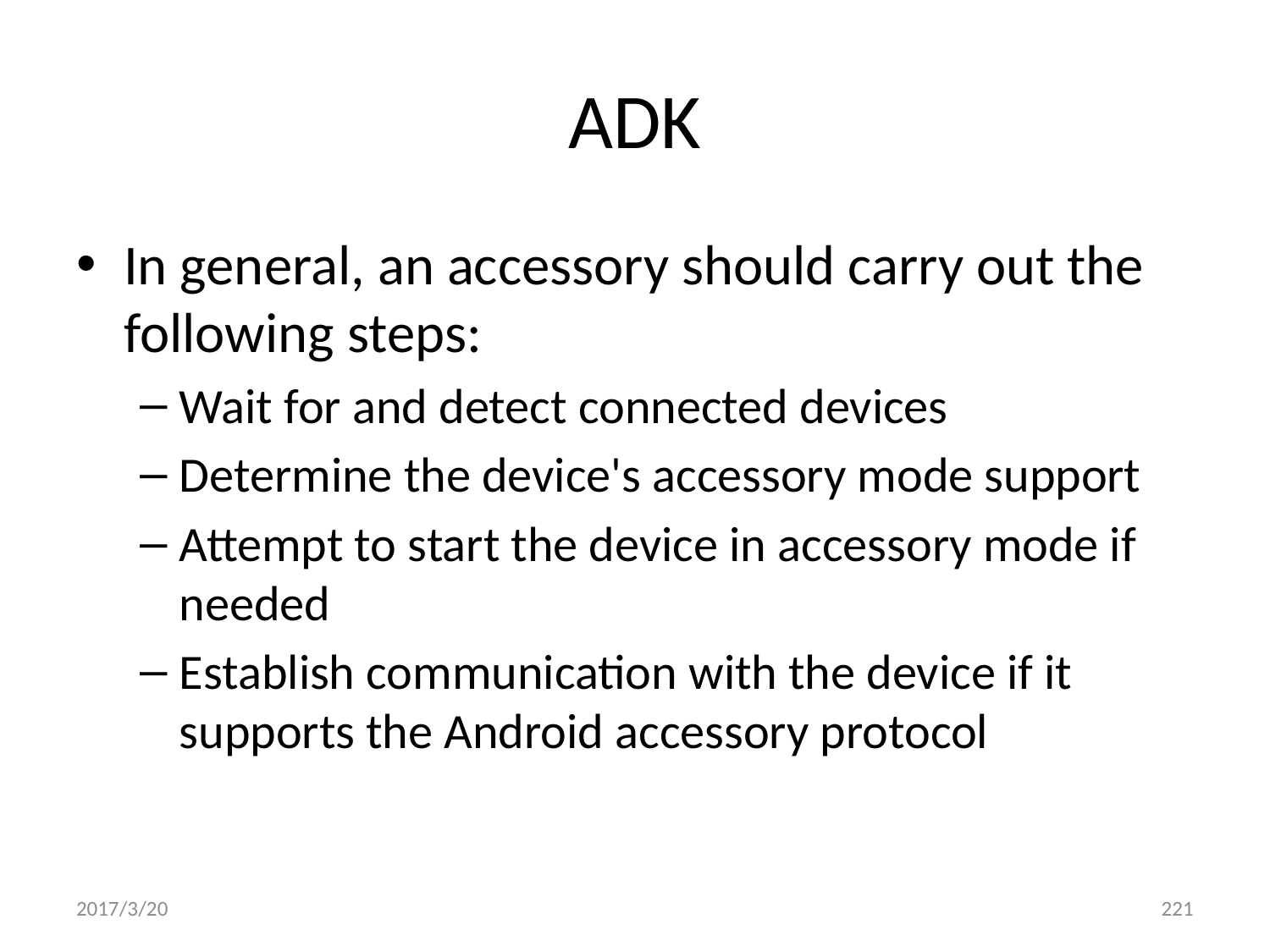

# ADK
In general, an accessory should carry out the following steps:
Wait for and detect connected devices
Determine the device's accessory mode support
Attempt to start the device in accessory mode if needed
Establish communication with the device if it supports the Android accessory protocol

2017/3/20
221